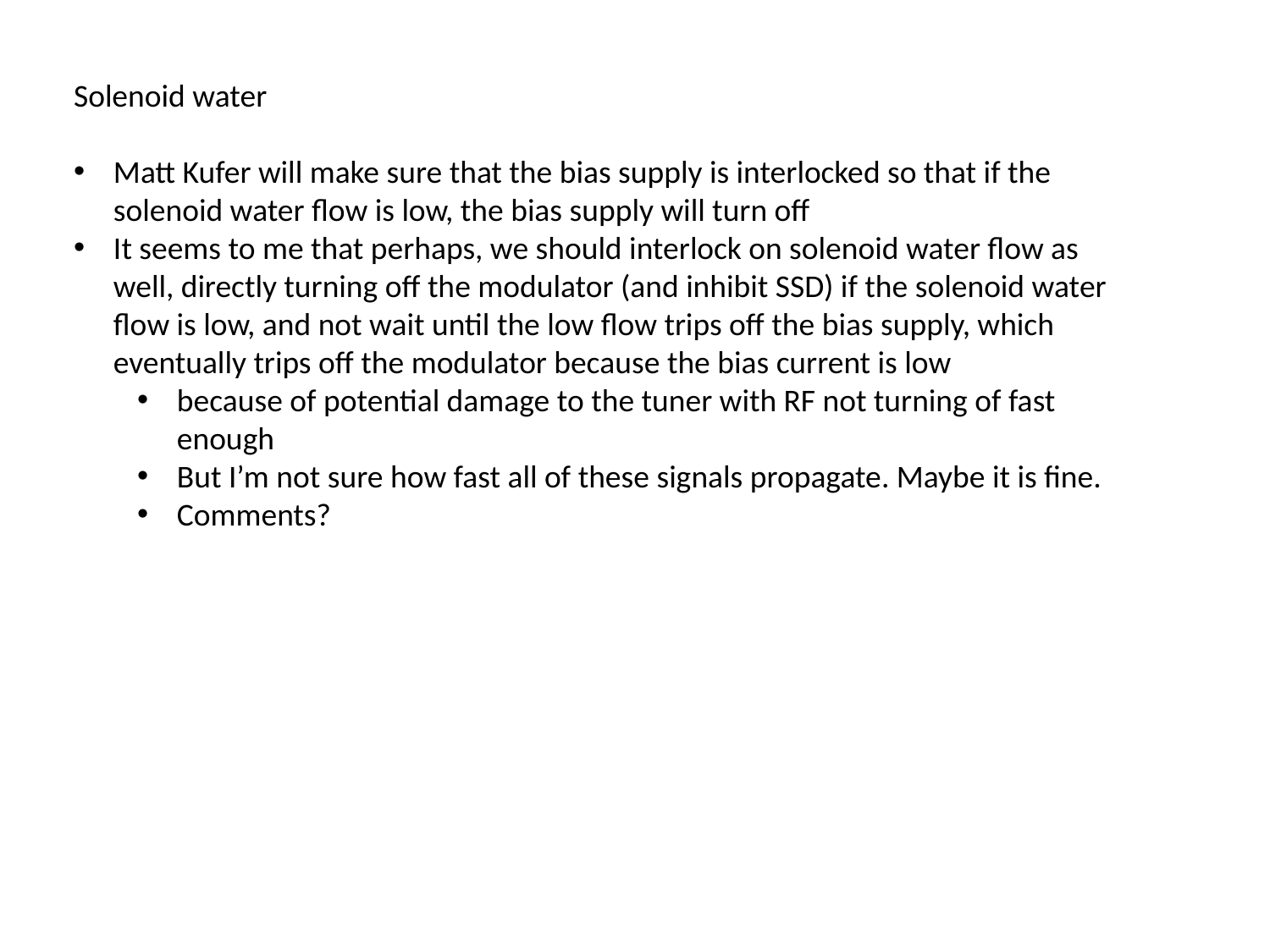

Solenoid water

Matt Kufer will make sure that the bias supply is interlocked so that if the solenoid water flow is low, the bias supply will turn off
It seems to me that perhaps, we should interlock on solenoid water flow as well, directly turning off the modulator (and inhibit SSD) if the solenoid water flow is low, and not wait until the low flow trips off the bias supply, which eventually trips off the modulator because the bias current is low
because of potential damage to the tuner with RF not turning of fast enough
But I’m not sure how fast all of these signals propagate. Maybe it is fine.
Comments?